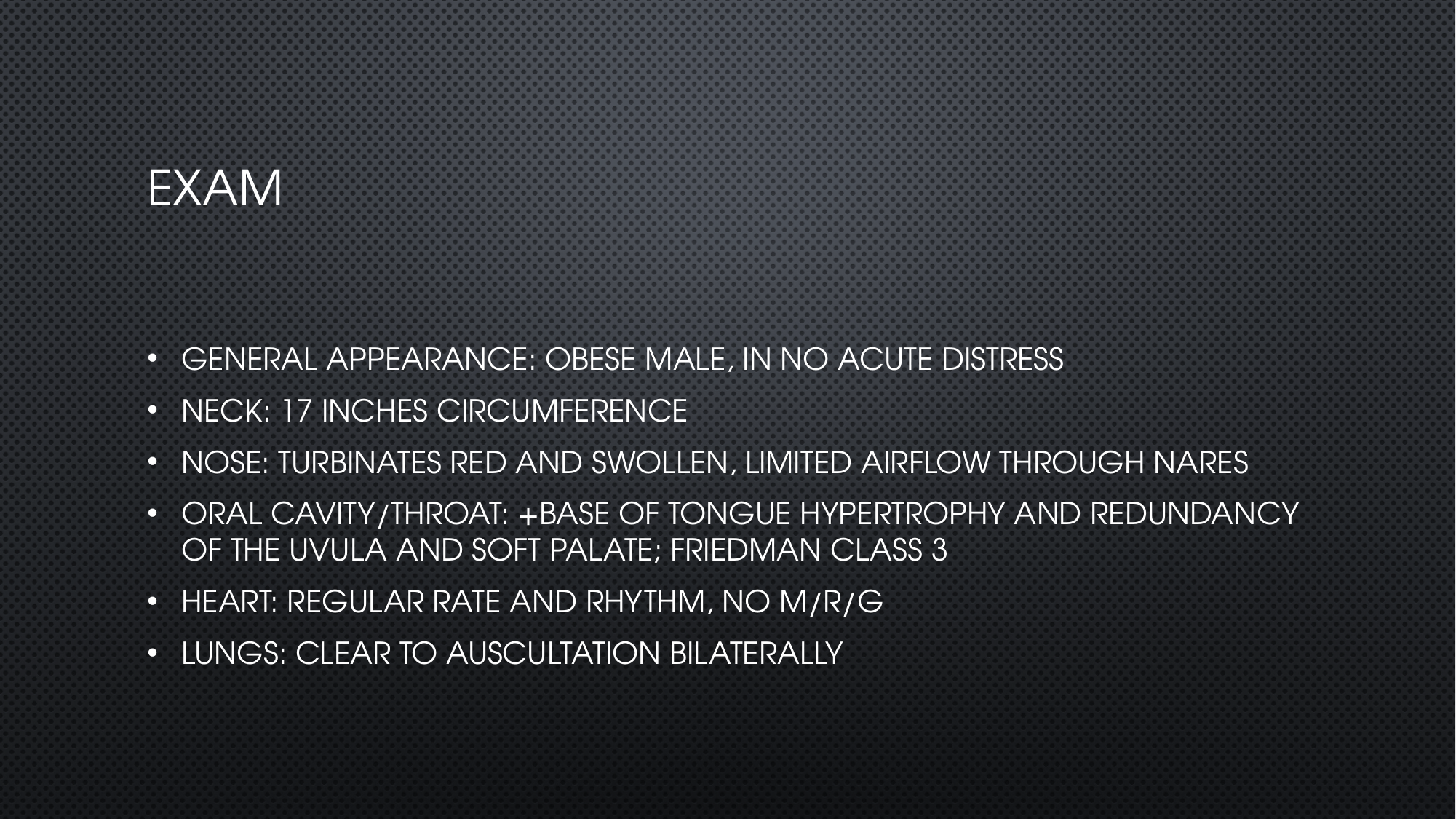

# Exam
General Appearance: Obese male, in no acute distress
Neck: 17 inches circumference
Nose: turbinates red and swollen, limited airflow through nares
Oral cavity/throat: +base of tongue hypertrophy and redundancy of the uvula and soft palate; Friedman class 3
Heart: Regular rate and rhythm, no M/R/G
Lungs: clear to auscultation bilaterally